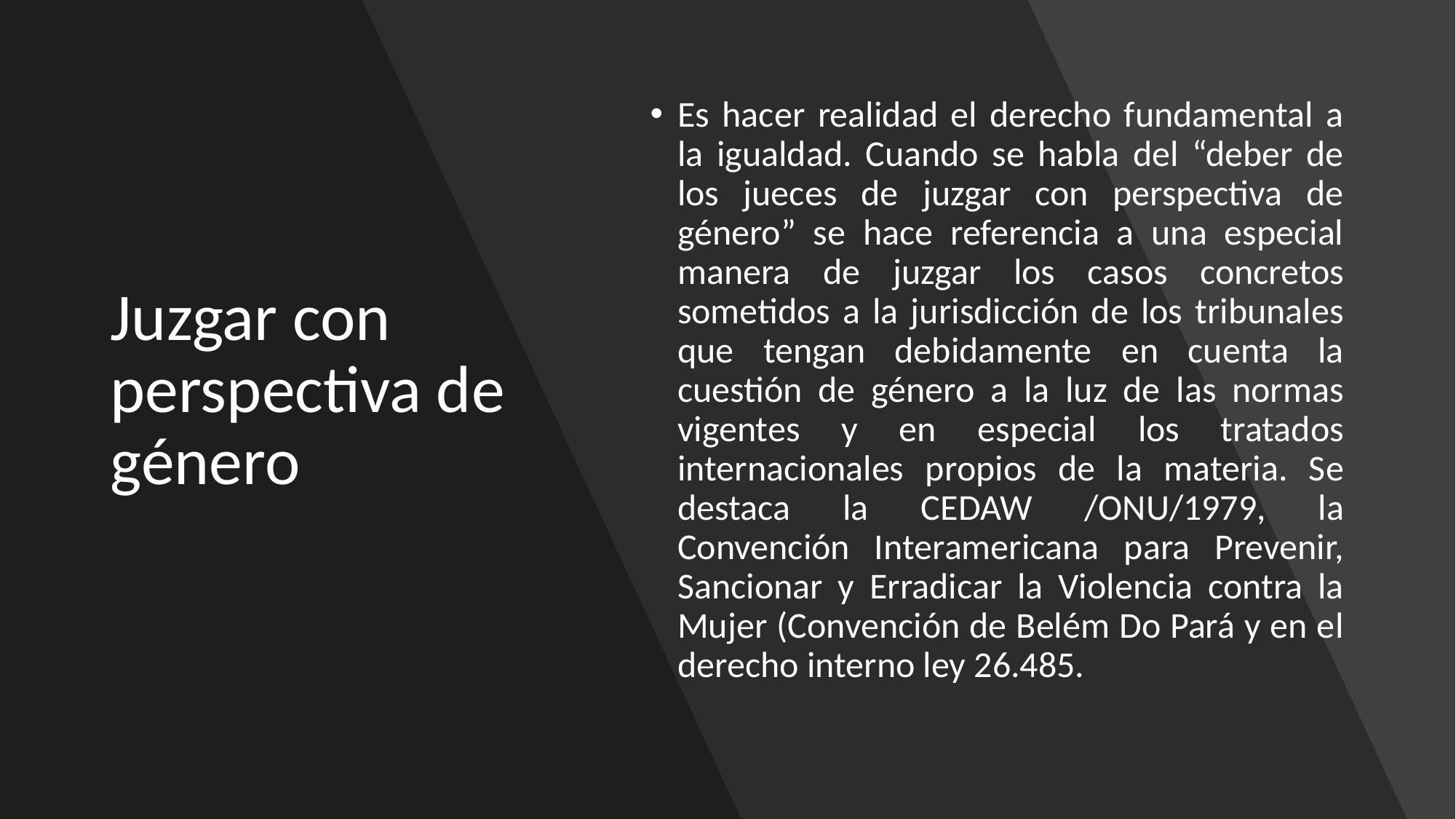

# Juzgar con perspectiva de género
Es hacer realidad el derecho fundamental a la igualdad. Cuando se habla del “deber de los jueces de juzgar con perspectiva de género” se hace referencia a una especial manera de juzgar los casos concretos sometidos a la jurisdicción de los tribunales que tengan debidamente en cuenta la cuestión de género a la luz de las normas vigentes y en especial los tratados internacionales propios de la materia. Se destaca la CEDAW /ONU/1979, la Convención Interamericana para Prevenir, Sancionar y Erradicar la Violencia contra la Mujer (Convención de Belém Do Pará y en el derecho interno ley 26.485.